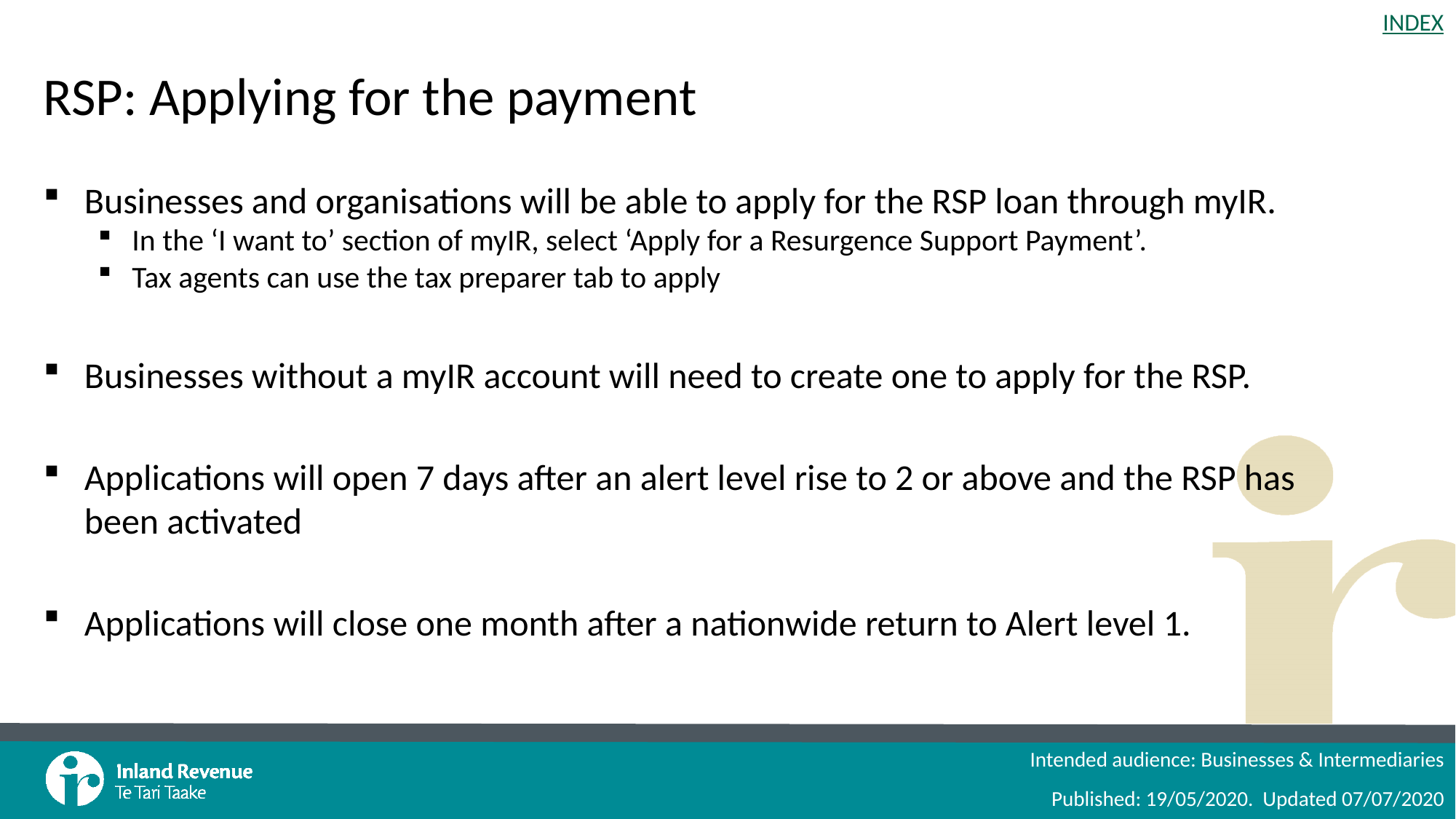

# RSP: Applying for the payment
Businesses and organisations will be able to apply for the RSP loan through myIR.
In the ‘I want to’ section of myIR, select ‘Apply for a Resurgence Support Payment’.
Tax agents can use the tax preparer tab to apply

Businesses without a myIR account will need to create one to apply for the RSP.

Applications will open 7 days after an alert level rise to 2 or above and the RSP has been activated

Applications will close one month after a nationwide return to Alert level 1.

Intended audience: Businesses & Intermediaries
Published: 19/05/2020.  Updated 07/07/2020